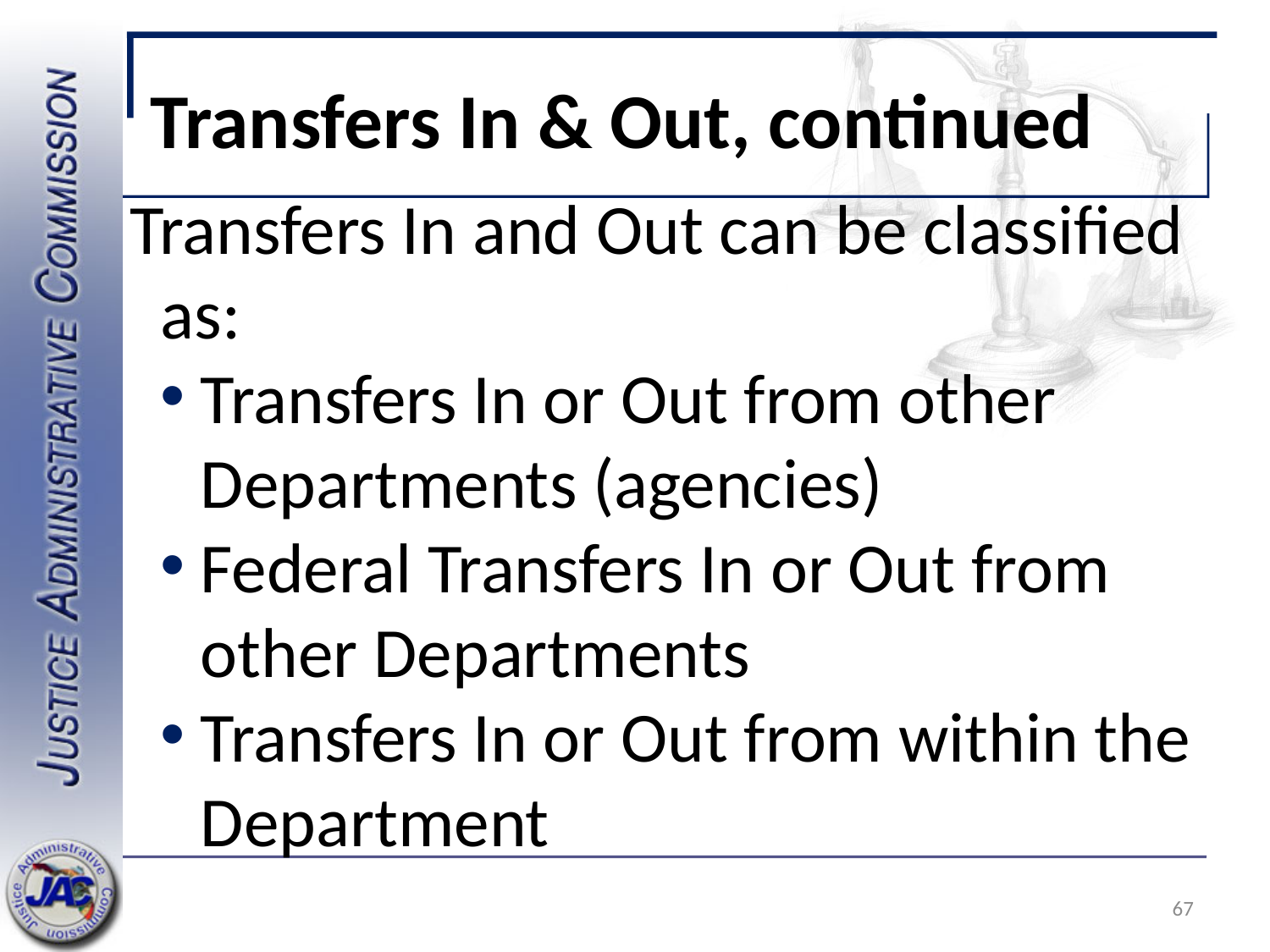

# Transfers In & Out, continued
Transfers In and Out can be classified as:
Transfers In or Out from other Departments (agencies)
Federal Transfers In or Out from other Departments
Transfers In or Out from within the Department

67